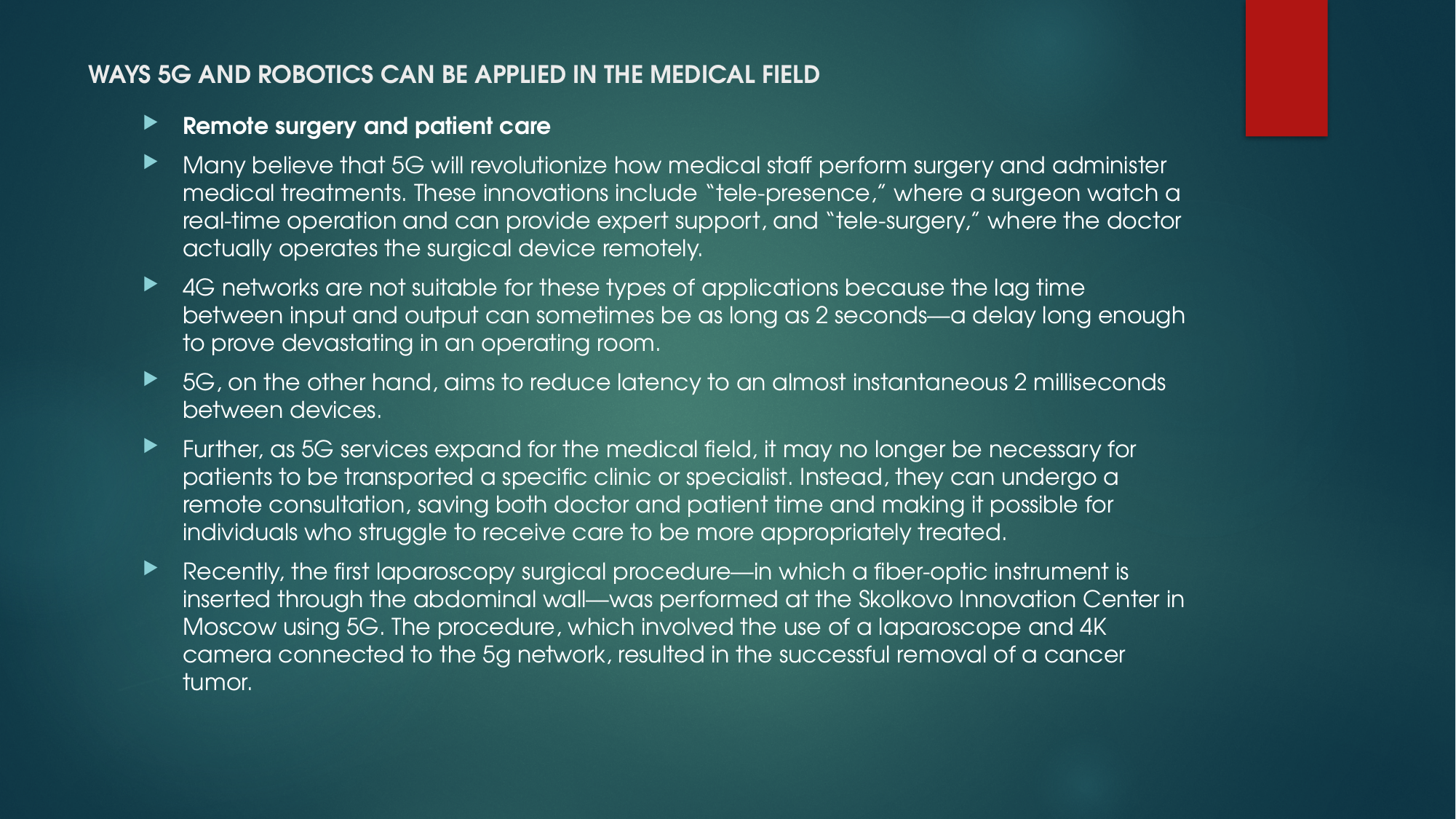

# WAYS 5G AND ROBOTICS CAN BE APPLIED IN THE MEDICAL FIELD
Remote surgery and patient care
Many believe that 5G will revolutionize how medical staff perform surgery and administer medical treatments. These innovations include “tele-presence,” where a surgeon watch a real-time operation and can provide expert support, and “tele-surgery,” where the doctor actually operates the surgical device remotely.
4G networks are not suitable for these types of applications because the lag time between input and output can sometimes be as long as 2 seconds—a delay long enough to prove devastating in an operating room.
5G, on the other hand, aims to reduce latency to an almost instantaneous 2 milliseconds between devices.
Further, as 5G services expand for the medical field, it may no longer be necessary for patients to be transported a specific clinic or specialist. Instead, they can undergo a remote consultation, saving both doctor and patient time and making it possible for individuals who struggle to receive care to be more appropriately treated.
Recently, the first laparoscopy surgical procedure—in which a fiber-optic instrument is inserted through the abdominal wall—was performed at the Skolkovo Innovation Center in Moscow using 5G. The procedure, which involved the use of a laparoscope and 4K camera connected to the 5g network, resulted in the successful removal of a cancer tumor.